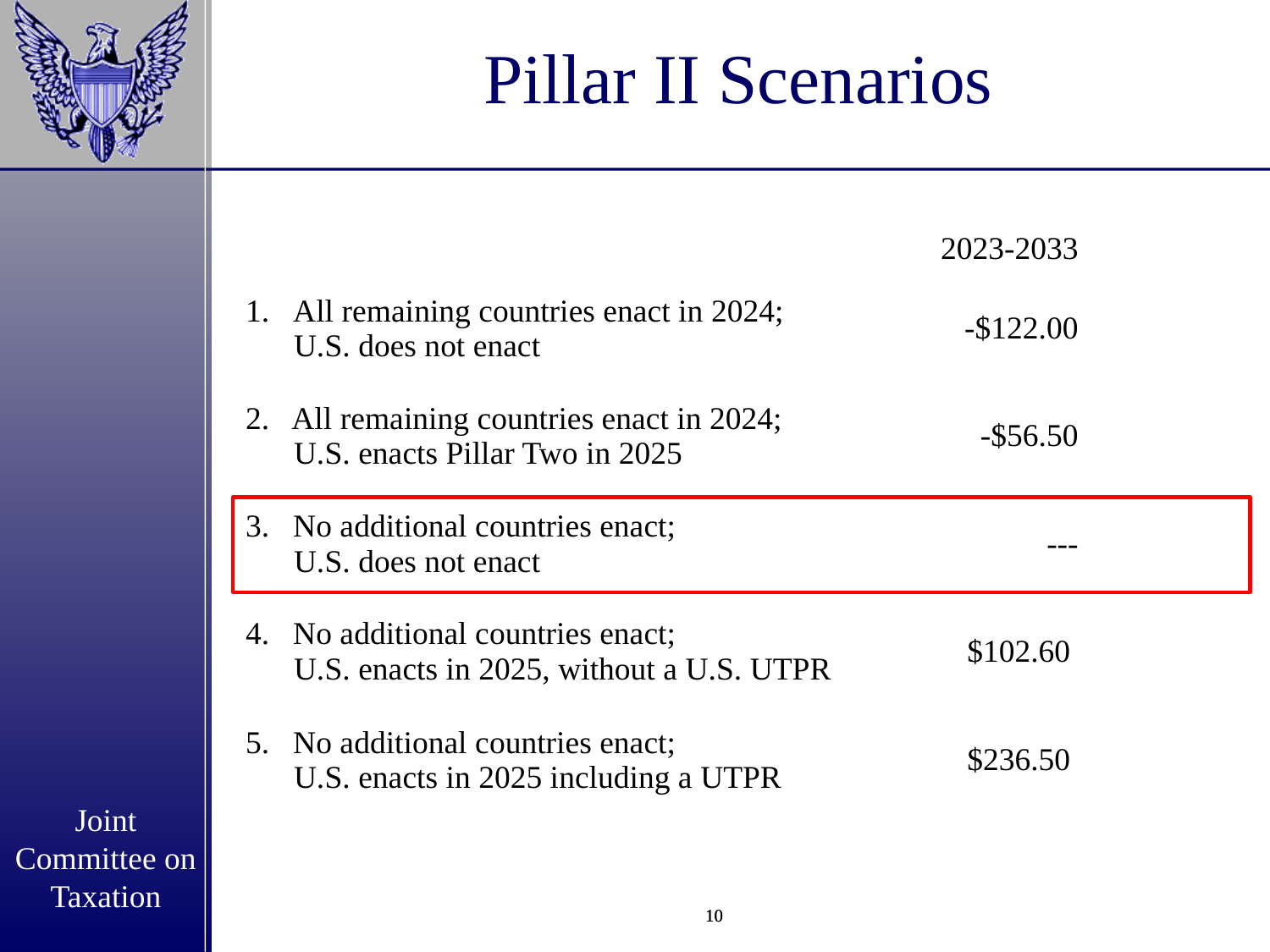

# Pillar II Scenarios
|  | 2023-2033 |
| --- | --- |
| All remaining countries enact in 2024; U.S. does not enact | -$122.00 |
| 2. All remaining countries enact in 2024; U.S. enacts Pillar Two in 2025 | -$56.50 |
| No additional countries enact; U.S. does not enact | --- |
| No additional countries enact; U.S. enacts in 2025, without a U.S. UTPR | $102.60 |
| No additional countries enact; U.S. enacts in 2025 including a UTPR | $236.50 |